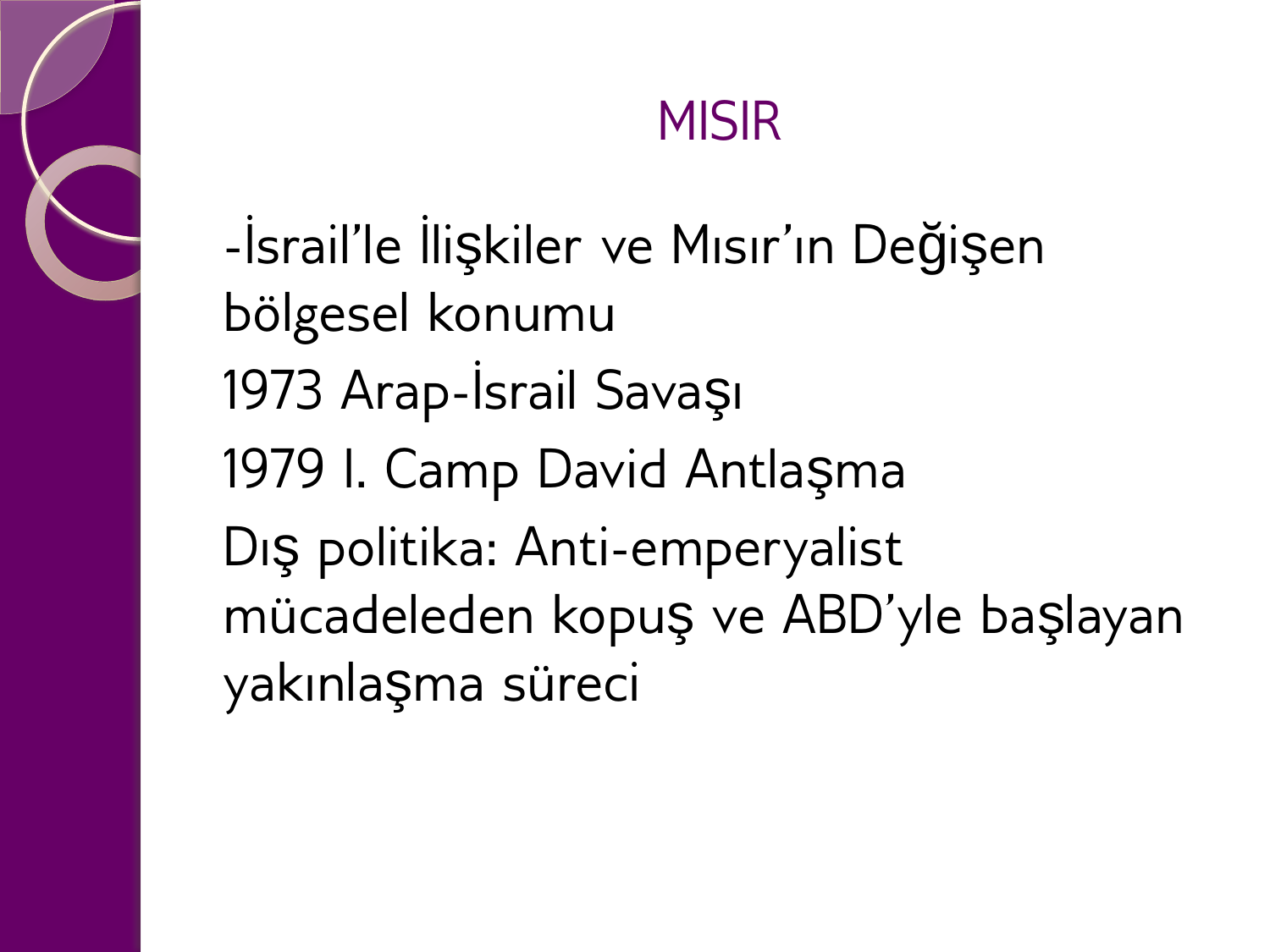

# MISIR
-İsrail’le İlişkiler ve Mısır’ın Değişen bölgesel konumu
1973 Arap-İsrail Savaşı
1979 I. Camp David Antlaşma
Dış politika: Anti-emperyalist mücadeleden kopuş ve ABD’yle başlayan yakınlaşma süreci